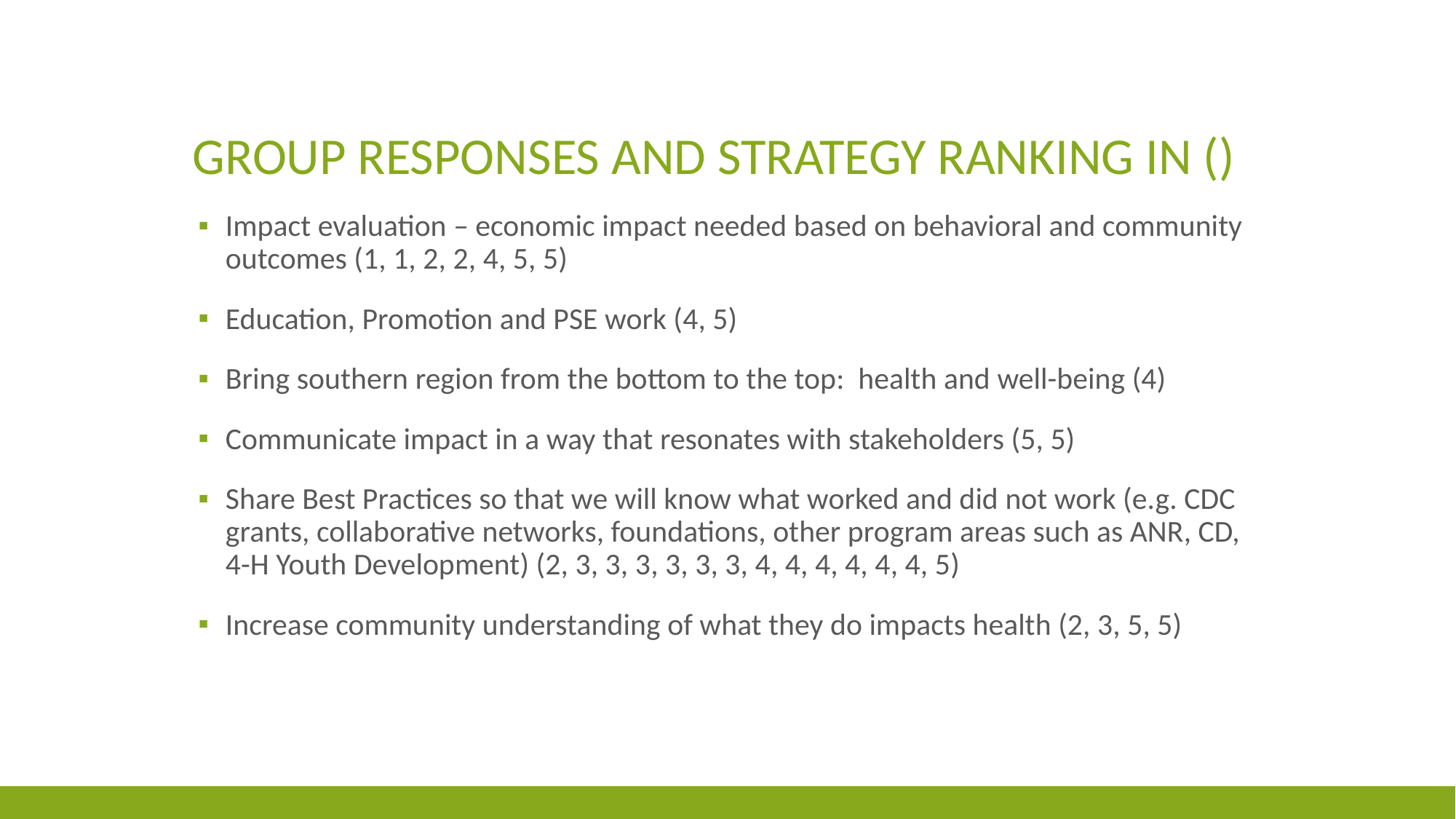

# Group Responses and strategy ranking in ()
Impact evaluation – economic impact needed based on behavioral and community outcomes (1, 1, 2, 2, 4, 5, 5)
Education, Promotion and PSE work (4, 5)
Bring southern region from the bottom to the top:  health and well-being (4)
Communicate impact in a way that resonates with stakeholders (5, 5)
Share Best Practices so that we will know what worked and did not work (e.g. CDC grants, collaborative networks, foundations, other program areas such as ANR, CD, 4-H Youth Development) (2, 3, 3, 3, 3, 3, 3, 4, 4, 4, 4, 4, 4, 5)
Increase community understanding of what they do impacts health (2, 3, 5, 5)